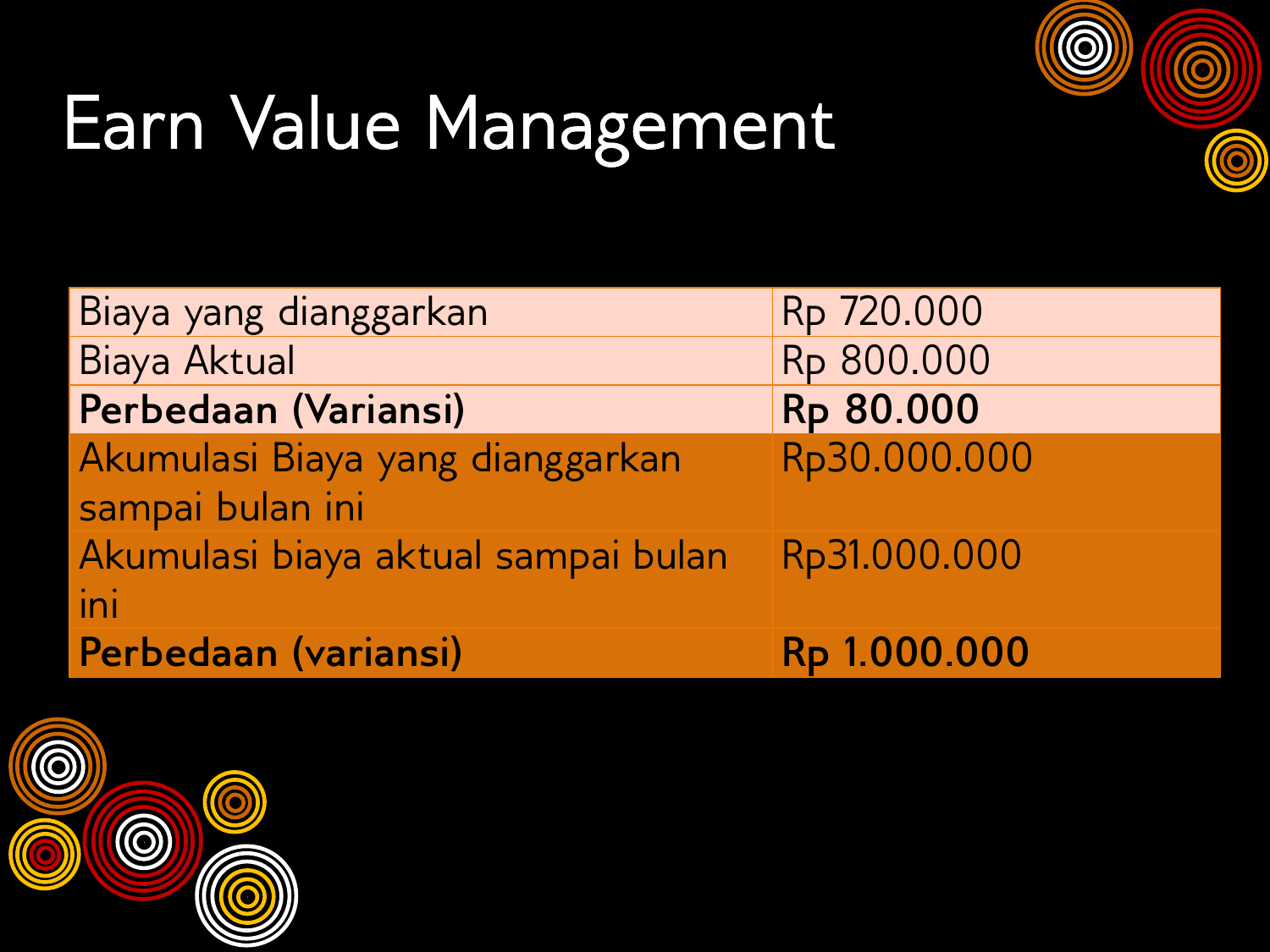

# Earn Value Management

| Biaya yang dianggarkan | Rp 720.000 |
| --- | --- |
| Biaya Aktual | Rp 800.000 |
| Perbedaan (Variansi) | Rp 80.000 |
| Akumulasi Biaya yang dianggarkan sampai bulan ini | Rp30.000.000 |
| Akumulasi biaya aktual sampai bulan ini | Rp31.000.000 |
| Perbedaan (variansi) | Rp 1.000.000 |